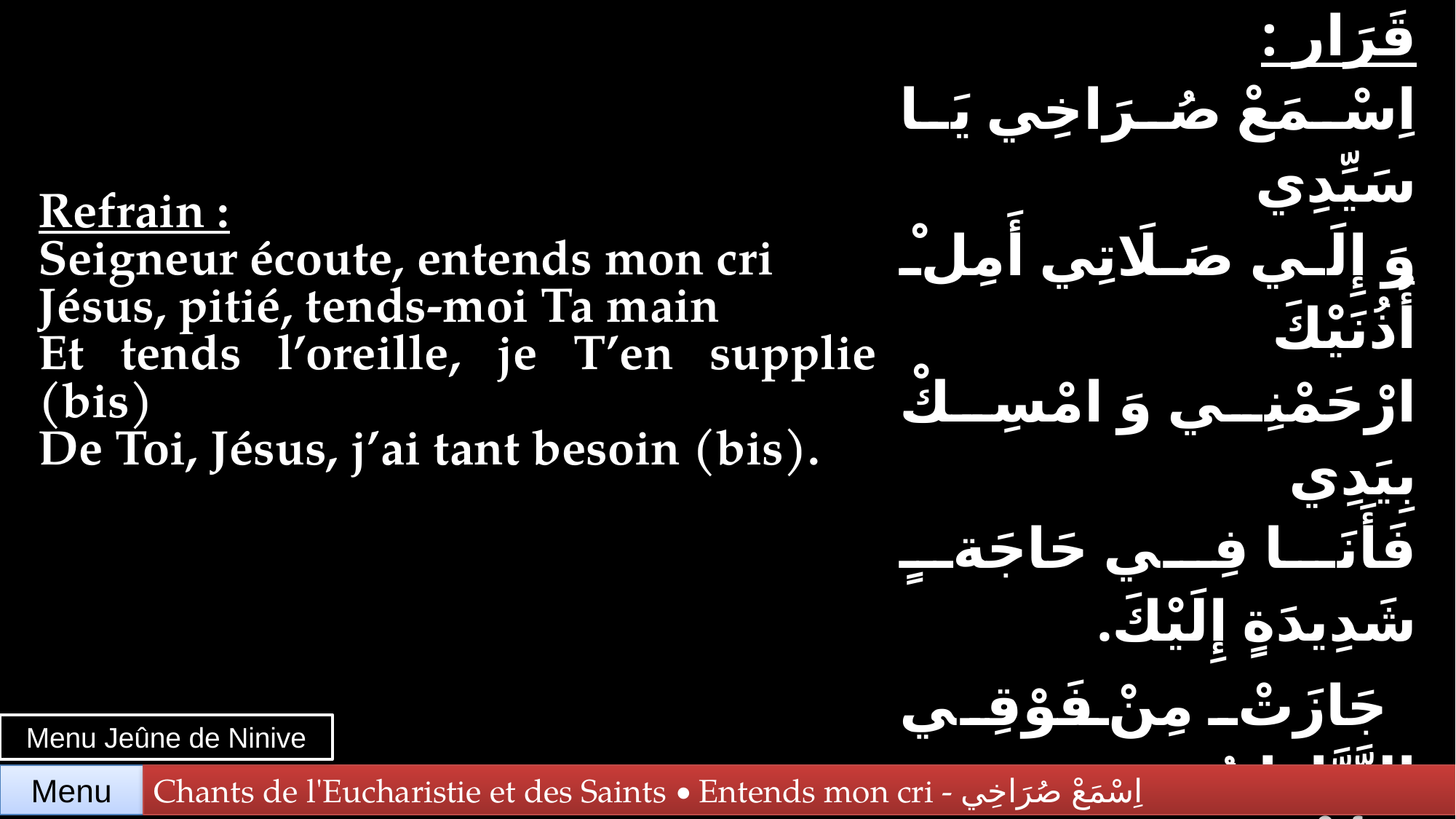

| Refrain : Seigneur écoute, entends mon cri Jésus, pitié, tends-moi Ta main Et tends l’oreille, je T’en supplie (bis) De Toi, Jésus, j’ai tant besoin (bis). | قَرَار : اِسْمَعْ صُرَاخِي يَا سَيِّدِي وَ إِلَي صَلَاتِي أَمِلْ أُذُنَيْكَ ارْحَمْنِي وَ امْسِكْ بِيَدِي فَأَنَا فِي حَاجَةٍ شَدِيدَةٍ إِلَيْكَ. |
| --- | --- |
| 3. Et ils m’entraînent, les courants Dieu, m’aurais-Tu donc rejeté La peur, l’angoisse, les tourments (bis) Viens donc Jésus les apaiser (bis). | جَازَتْ مِنْ فَوْقِي التَّيَّارَاتُ وَ أَغْرَقَتْنِي الضِّيقَاتُ وَكَأَنَّكَ رَفَضْتَنِي وَاشْتَهَتْ نَفْسِي التَّعْزِيَاتِ. |
Menu Jeûne de Ninive
Chants de l'Eucharistie et des Saints • Entends mon cri - اِسْمَعْ صُرَاخِي
Menu